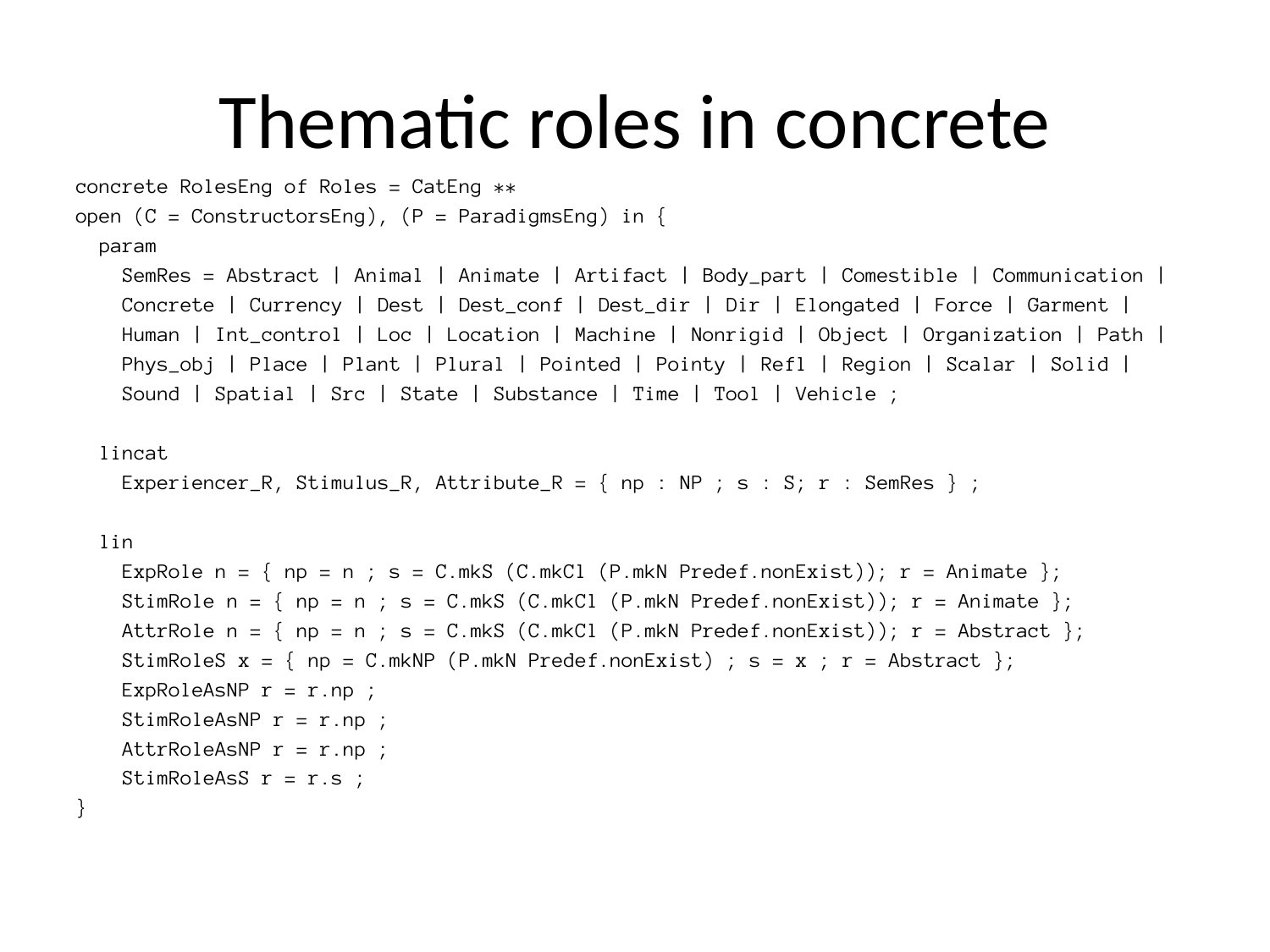

# Thematic roles in concrete
concrete RolesEng of Roles = CatEng **
open (C = ConstructorsEng), (P = ParadigmsEng) in {
  param
    SemRes = Abstract | Animal | Animate | Artifact | Body_part | Comestible | Communication |
    Concrete | Currency | Dest | Dest_conf | Dest_dir | Dir | Elongated | Force | Garment |
    Human | Int_control | Loc | Location | Machine | Nonrigid | Object | Organization | Path |
    Phys_obj | Place | Plant | Plural | Pointed | Pointy | Refl | Region | Scalar | Solid |
    Sound | Spatial | Src | State | Substance | Time | Tool | Vehicle ;

  lincat
    Experiencer_R, Stimulus_R, Attribute_R = { np : NP ; s : S; r : SemRes } ;

  lin
    ExpRole n = { np = n ; s = C.mkS (C.mkCl (P.mkN Predef.nonExist)); r = Animate };
    StimRole n = { np = n ; s = C.mkS (C.mkCl (P.mkN Predef.nonExist)); r = Animate };
    AttrRole n = { np = n ; s = C.mkS (C.mkCl (P.mkN Predef.nonExist)); r = Abstract };
    StimRoleS x = { np = C.mkNP (P.mkN Predef.nonExist) ; s = x ; r = Abstract };
    ExpRoleAsNP r = r.np ;
    StimRoleAsNP r = r.np ;
    AttrRoleAsNP r = r.np ;
    StimRoleAsS r = r.s ;
}